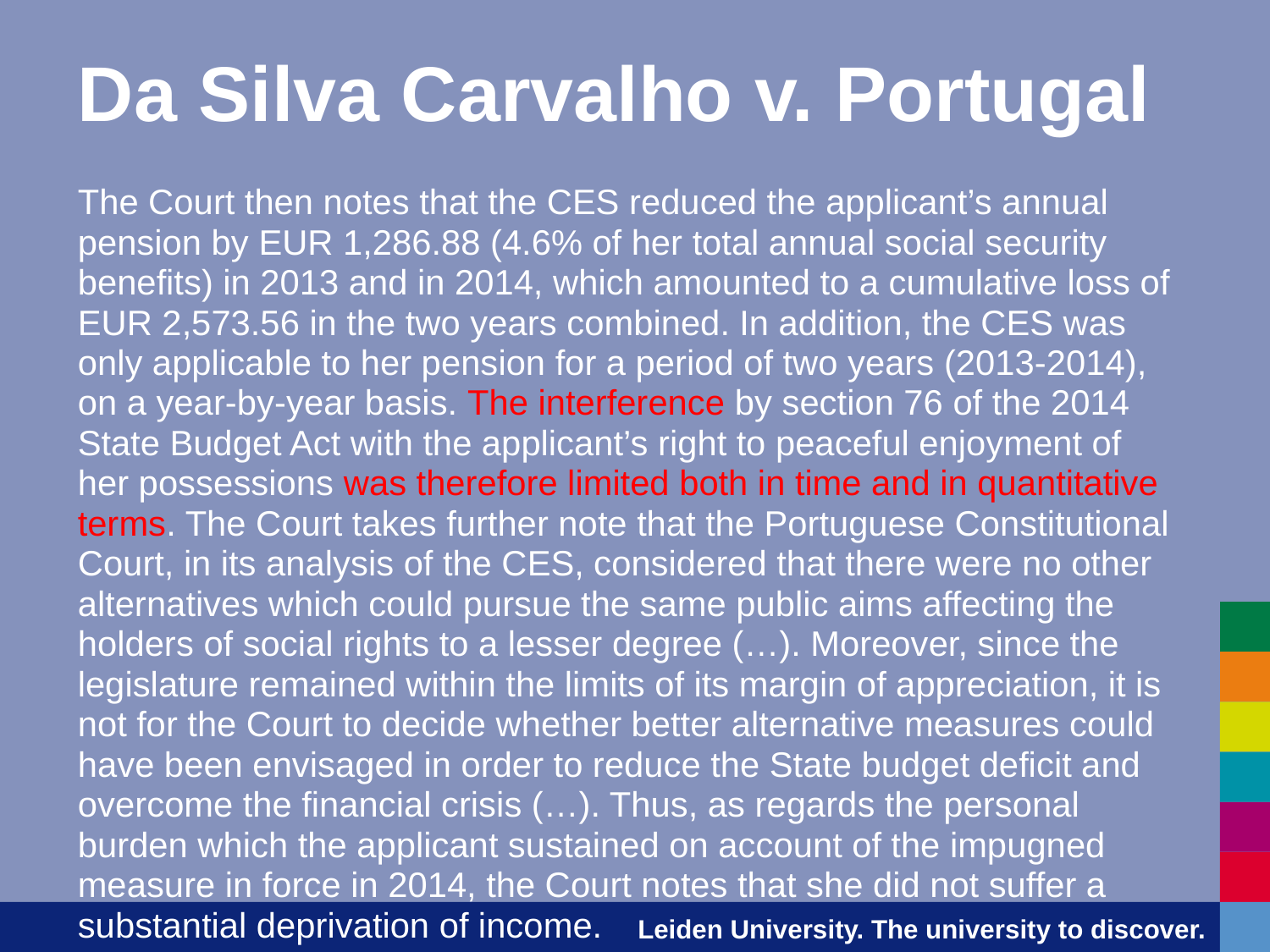

# Da Silva Carvalho v. Portugal
The Court then notes that the CES reduced the applicant’s annual pension by EUR 1,286.88 (4.6% of her total annual social security benefits) in 2013 and in 2014, which amounted to a cumulative loss of EUR 2,573.56 in the two years combined. In addition, the CES was only applicable to her pension for a period of two years (2013-2014), on a year-by-year basis. The interference by section 76 of the 2014 State Budget Act with the applicant’s right to peaceful enjoyment of her possessions was therefore limited both in time and in quantitative terms. The Court takes further note that the Portuguese Constitutional Court, in its analysis of the CES, considered that there were no other alternatives which could pursue the same public aims affecting the holders of social rights to a lesser degree (…). Moreover, since the legislature remained within the limits of its margin of appreciation, it is not for the Court to decide whether better alternative measures could have been envisaged in order to reduce the State budget deficit and overcome the financial crisis (…). Thus, as regards the personal burden which the applicant sustained on account of the impugned measure in force in 2014, the Court notes that she did not suffer a substantial deprivation of income.